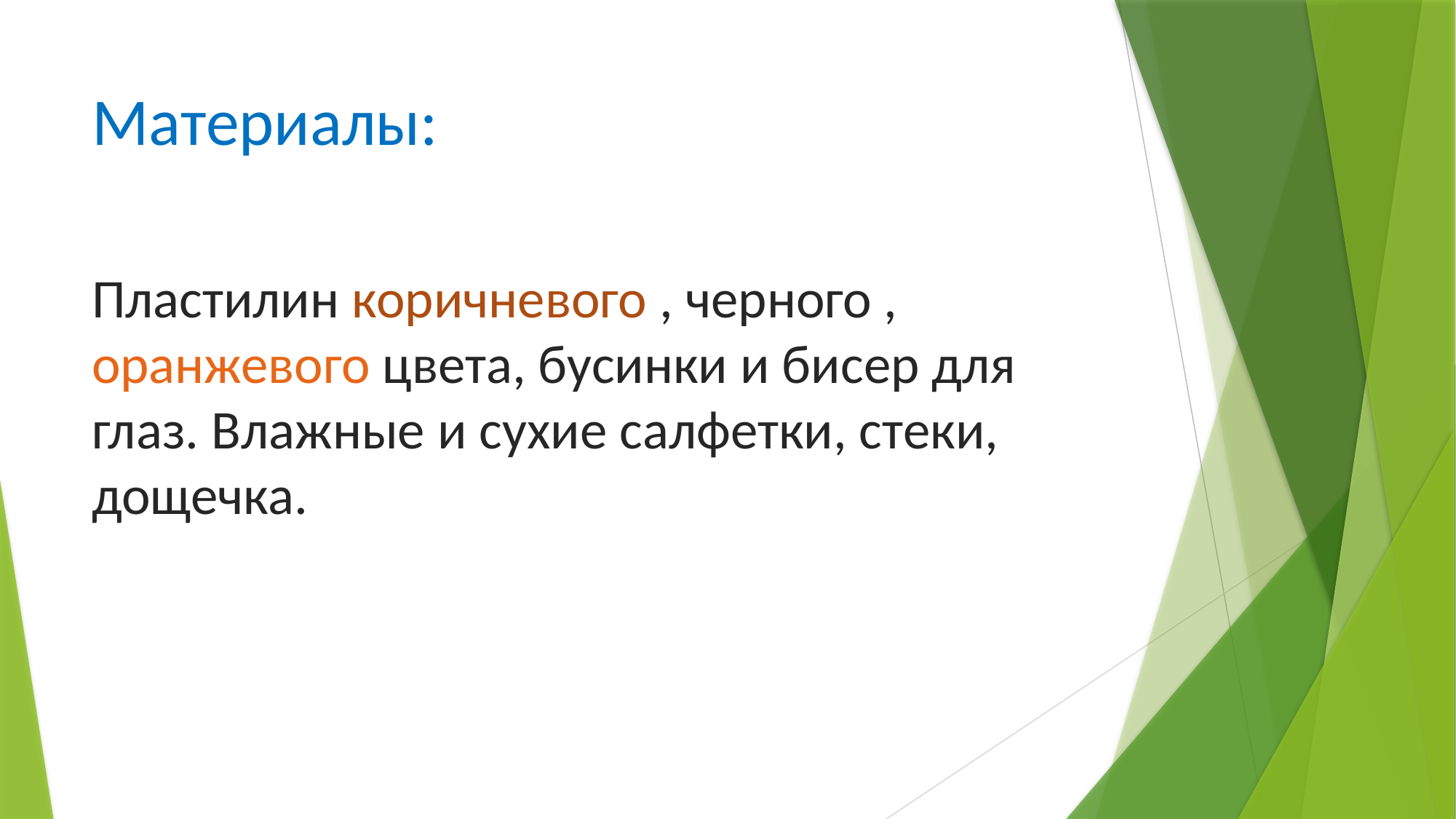

# Материалы:
Пластилин коричневого , черного , оранжевого цвета, бусинки и бисер для глаз. Влажные и сухие салфетки, стеки, дощечка.